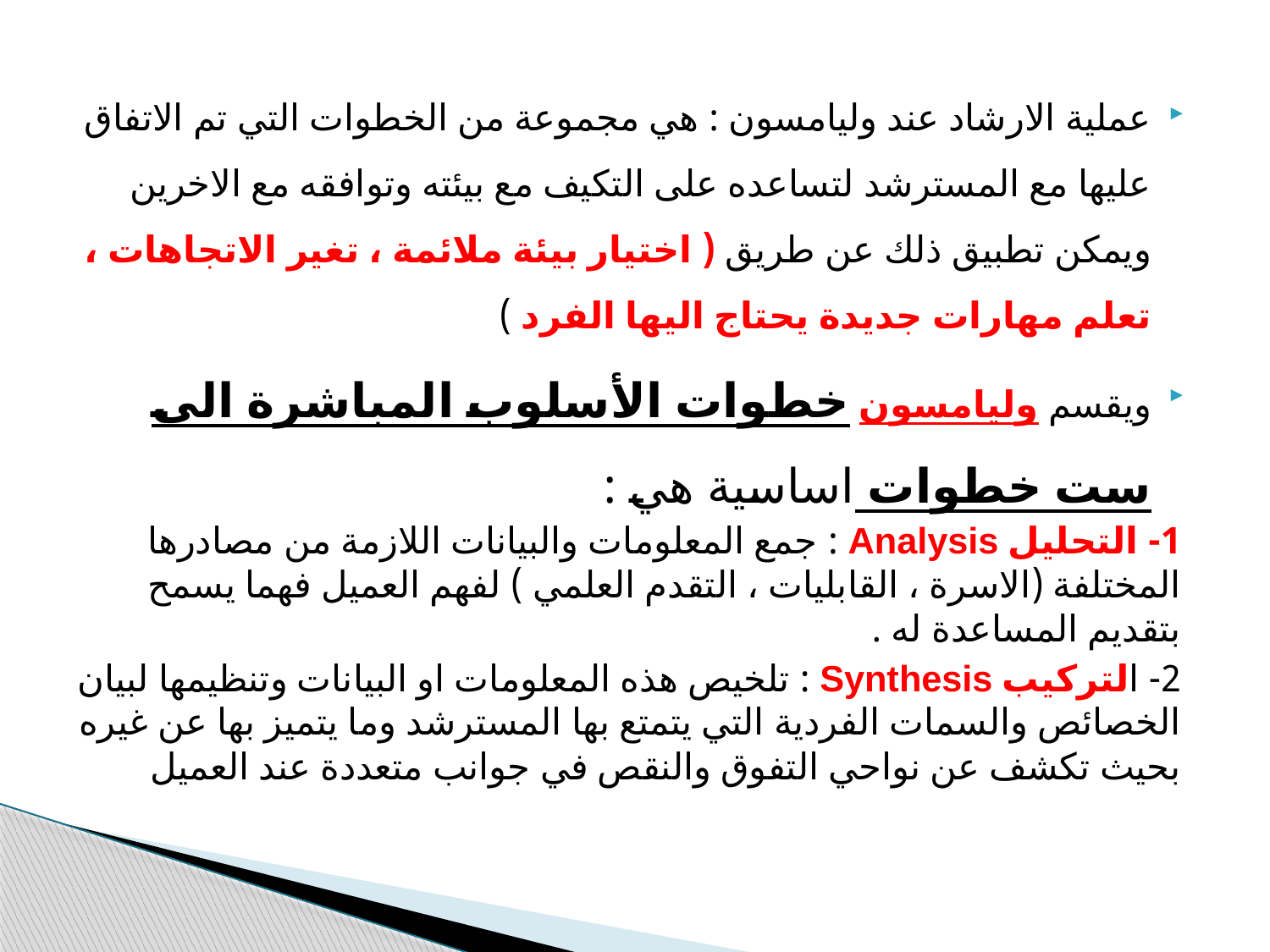

#
عملية الارشاد عند وليامسون : هي مجموعة من الخطوات التي تم الاتفاق عليها مع المسترشد لتساعده على التكيف مع بيئته وتوافقه مع الاخرين ويمكن تطبيق ذلك عن طريق ( اختيار بيئة ملائمة ، تغير الاتجاهات ، تعلم مهارات جديدة يحتاج اليها الفرد )
ويقسم وليامسون خطوات الأسلوب المباشرة الى ست خطوات اساسية هي :
1- التحليل Analysis : جمع المعلومات والبيانات اللازمة من مصادرها المختلفة (الاسرة ، القابليات ، التقدم العلمي ) لفهم العميل فهما يسمح بتقديم المساعدة له .
2- التركيب Synthesis : تلخيص هذه المعلومات او البيانات وتنظيمها لبيان الخصائص والسمات الفردية التي يتمتع بها المسترشد وما يتميز بها عن غيره بحيث تكشف عن نواحي التفوق والنقص في جوانب متعددة عند العميل